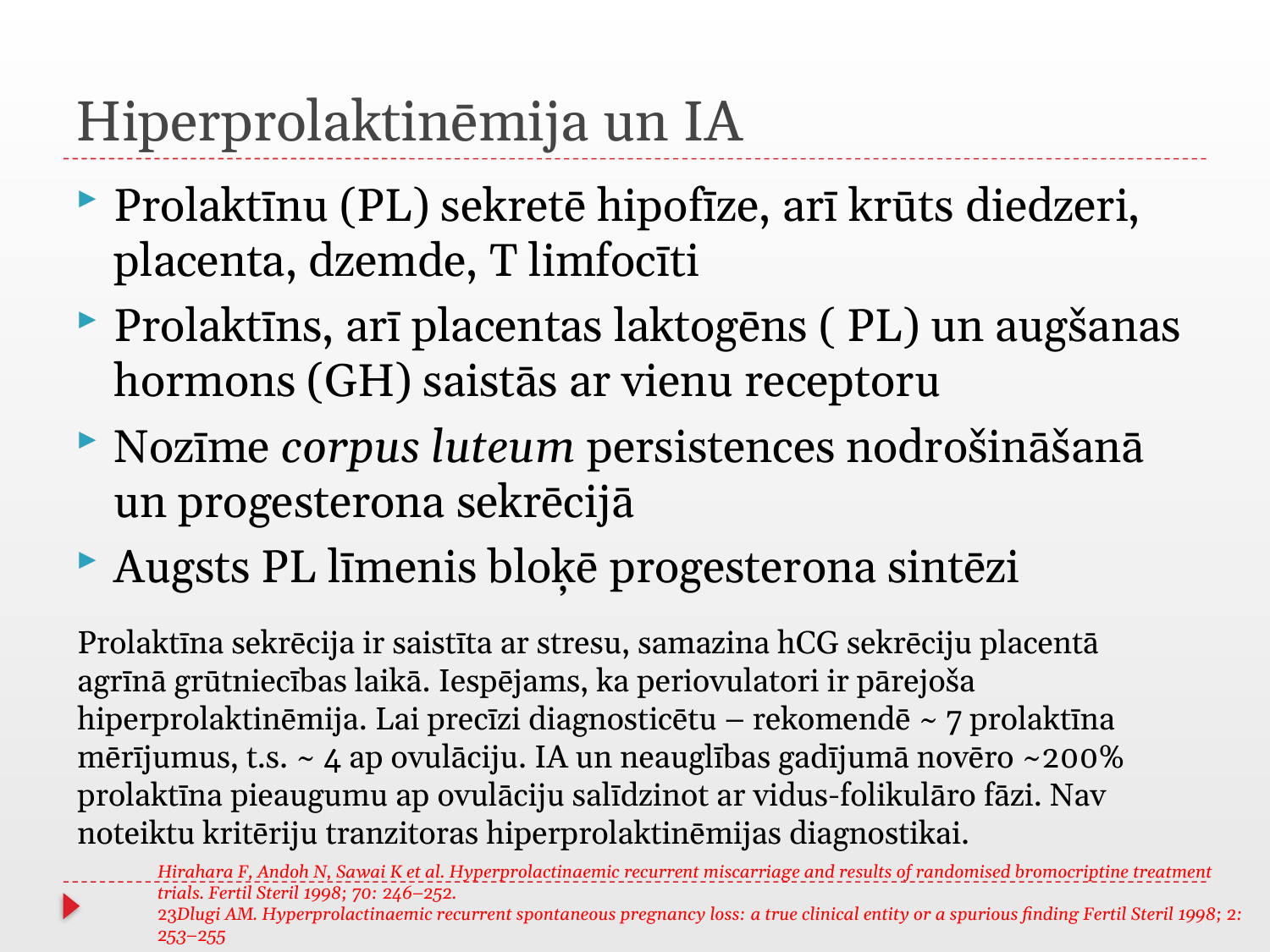

# Hiperprolaktinēmija un IA
Prolaktīnu (PL) sekretē hipofīze, arī krūts diedzeri, placenta, dzemde, T limfocīti
Prolaktīns, arī placentas laktogēns ( PL) un augšanas hormons (GH) saistās ar vienu receptoru
Nozīme corpus luteum persistences nodrošināšanā un progesterona sekrēcijā
Augsts PL līmenis bloķē progesterona sintēzi

Prolaktīna sekrēcija ir saistīta ar stresu, samazina hCG sekrēciju placentā agrīnā grūtniecības laikā. Iespējams, ka periovulatori ir pārejoša hiperprolaktinēmija. Lai precīzi diagnosticētu – rekomendē ~ 7 prolaktīna mērījumus, t.s. ~ 4 ap ovulāciju. IA un neauglības gadījumā novēro ~200% prolaktīna pieaugumu ap ovulāciju salīdzinot ar vidus-folikulāro fāzi. Nav noteiktu kritēriju tranzitoras hiperprolaktinēmijas diagnostikai.
Hirahara F, Andoh N, Sawai K et al. Hyperprolactinaemic recurrent miscarriage and results of randomised bromocriptine treatment trials. Fertil Steril 1998; 70: 246–252.
23Dlugi AM. Hyperprolactinaemic recurrent spontaneous pregnancy loss: a true clinical entity or a spurious finding Fertil Steril 1998; 2: 253–255